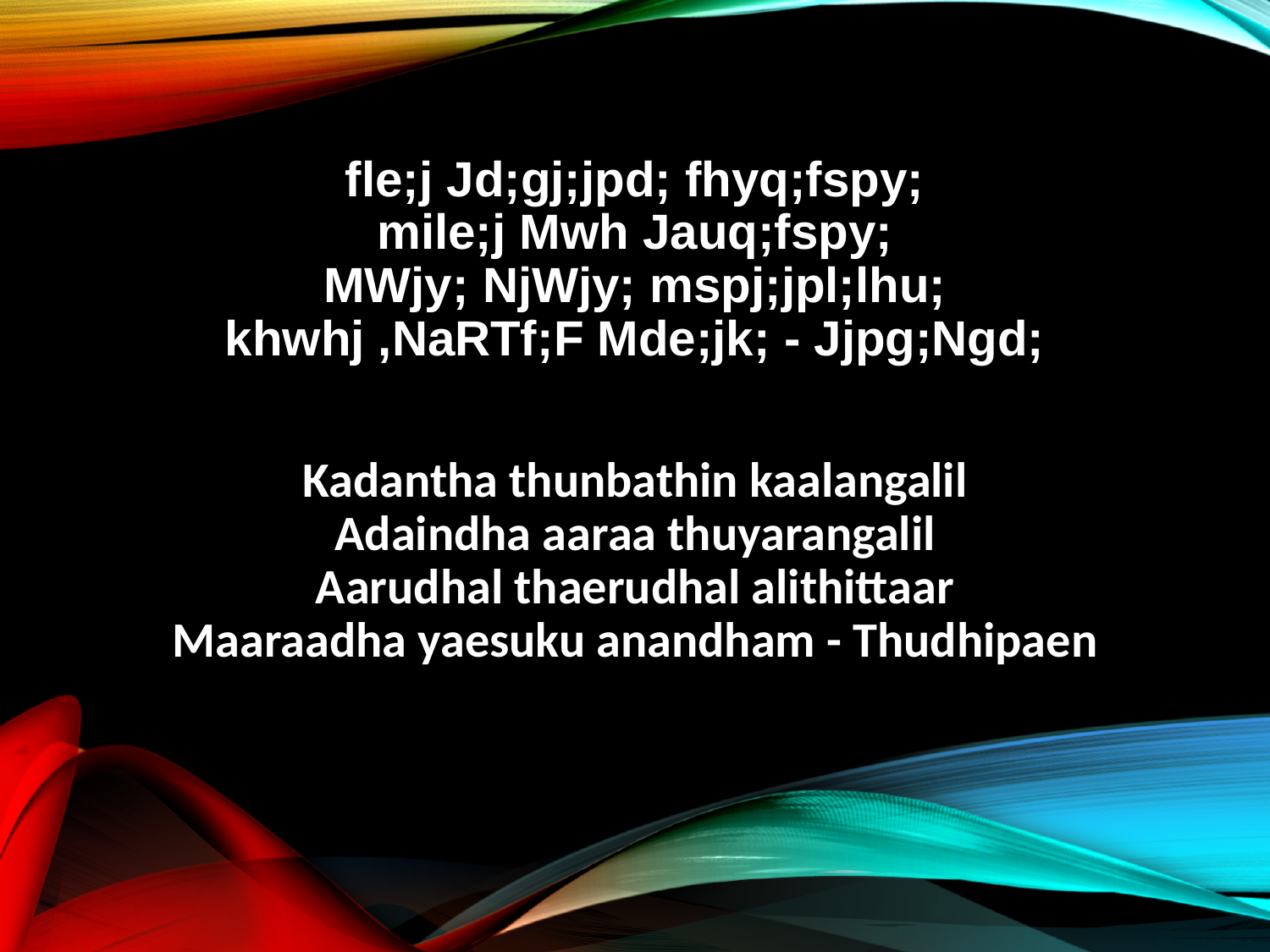

fle;j Jd;gj;jpd; fhyq;fspy;
mile;j Mwh Jauq;fspy;
MWjy; NjWjy; mspj;jpl;lhu;
khwhj ,NaRTf;F Mde;jk; - Jjpg;Ngd;

Kadantha thunbathin kaalangalil
Adaindha aaraa thuyarangalil
Aarudhal thaerudhal alithittaar
Maaraadha yaesuku anandham - Thudhipaen